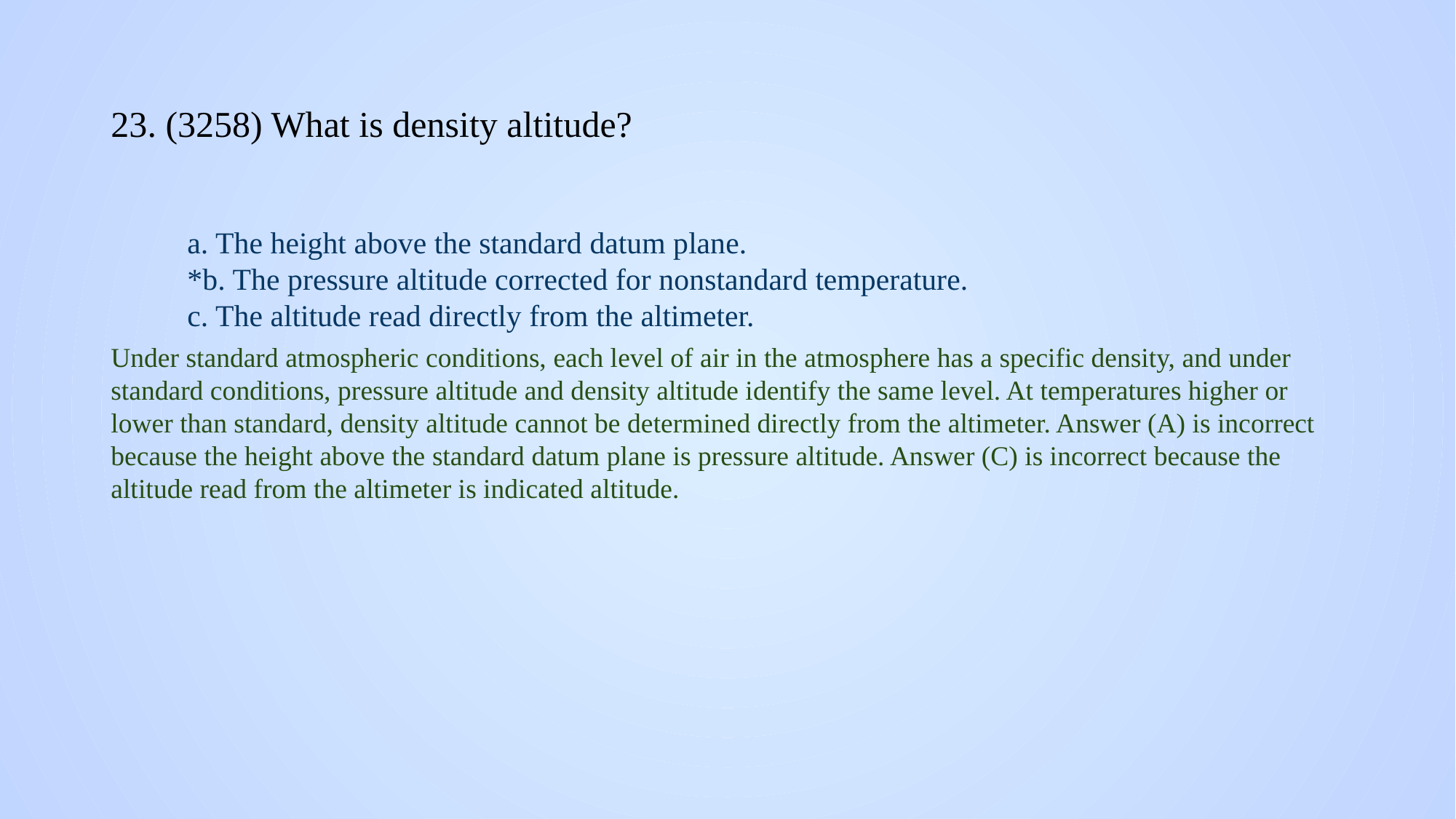

# 23. (3258) What is density altitude?
a. The height above the standard datum plane.
*b. The pressure altitude corrected for nonstandard temperature.
c. The altitude read directly from the altimeter.
Under standard atmospheric conditions, each level of air in the atmosphere has a specific density, and under standard conditions, pressure altitude and density altitude identify the same level. At temperatures higher or lower than standard, density altitude cannot be determined directly from the altimeter. Answer (A) is incorrect because the height above the standard datum plane is pressure altitude. Answer (C) is incorrect because the altitude read from the altimeter is indicated altitude.